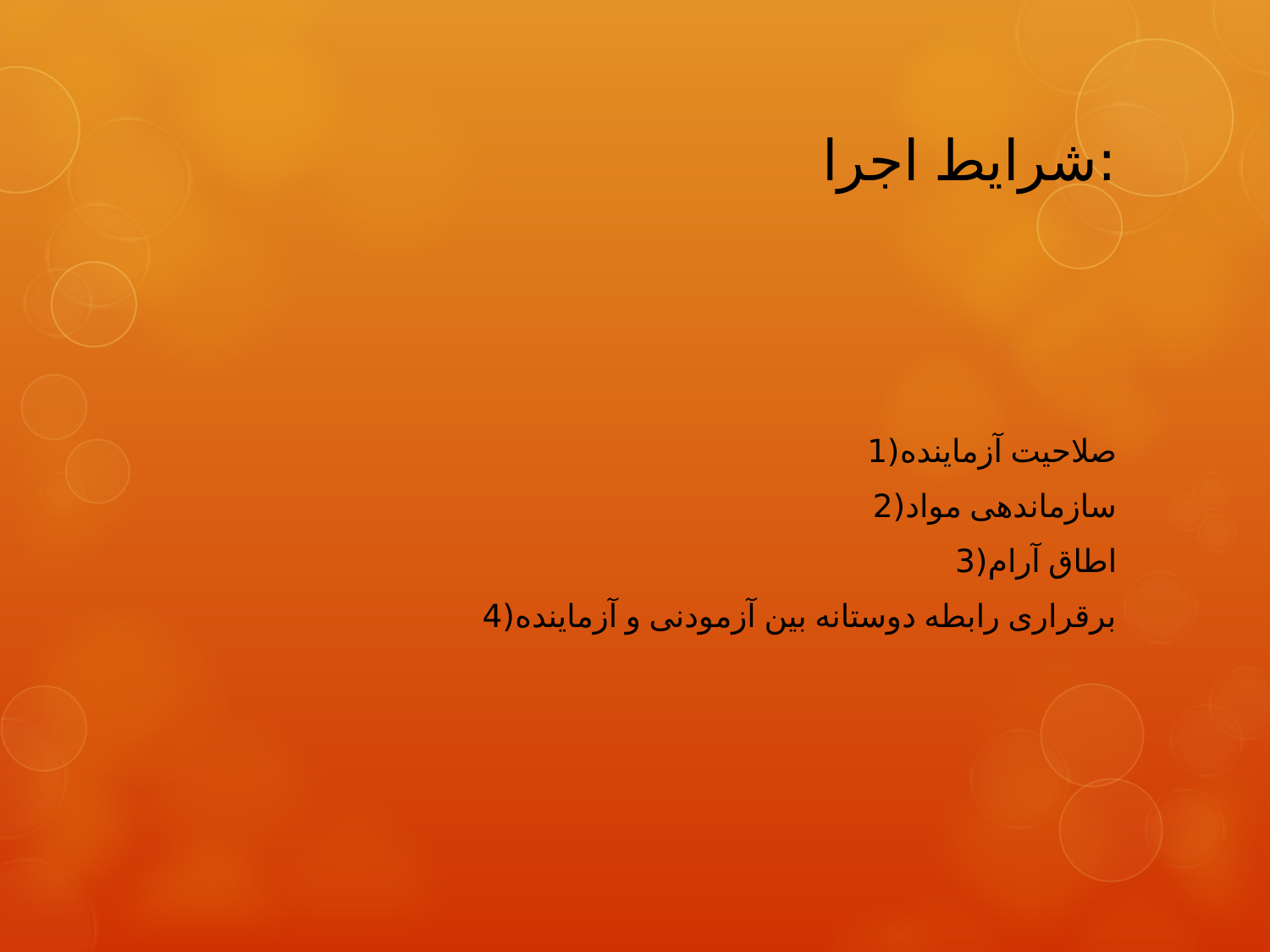

# شرایط اجرا:
1)صلاحیت آزماینده
2)سازماندهی مواد
3)اطاق آرام
4)برقراری رابطه دوستانه بین آزمودنی و آزماینده